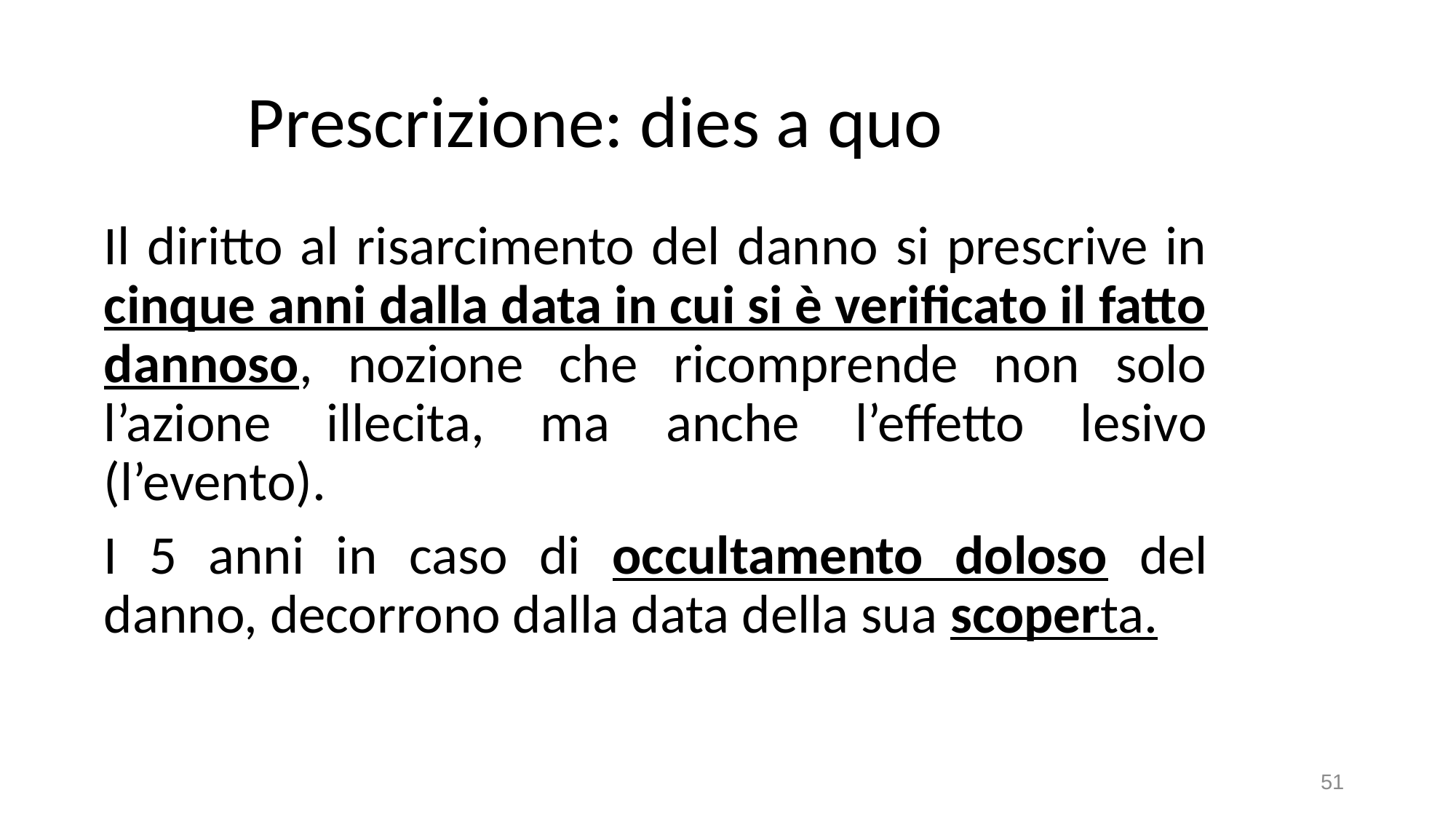

# Prescrizione: dies a quo
Il diritto al risarcimento del danno si prescrive in cinque anni dalla data in cui si è verificato il fatto dannoso, nozione che ricomprende non solo l’azione illecita, ma anche l’effetto lesivo (l’evento).
I 5 anni in caso di occultamento doloso del danno, decorrono dalla data della sua scoperta.
51